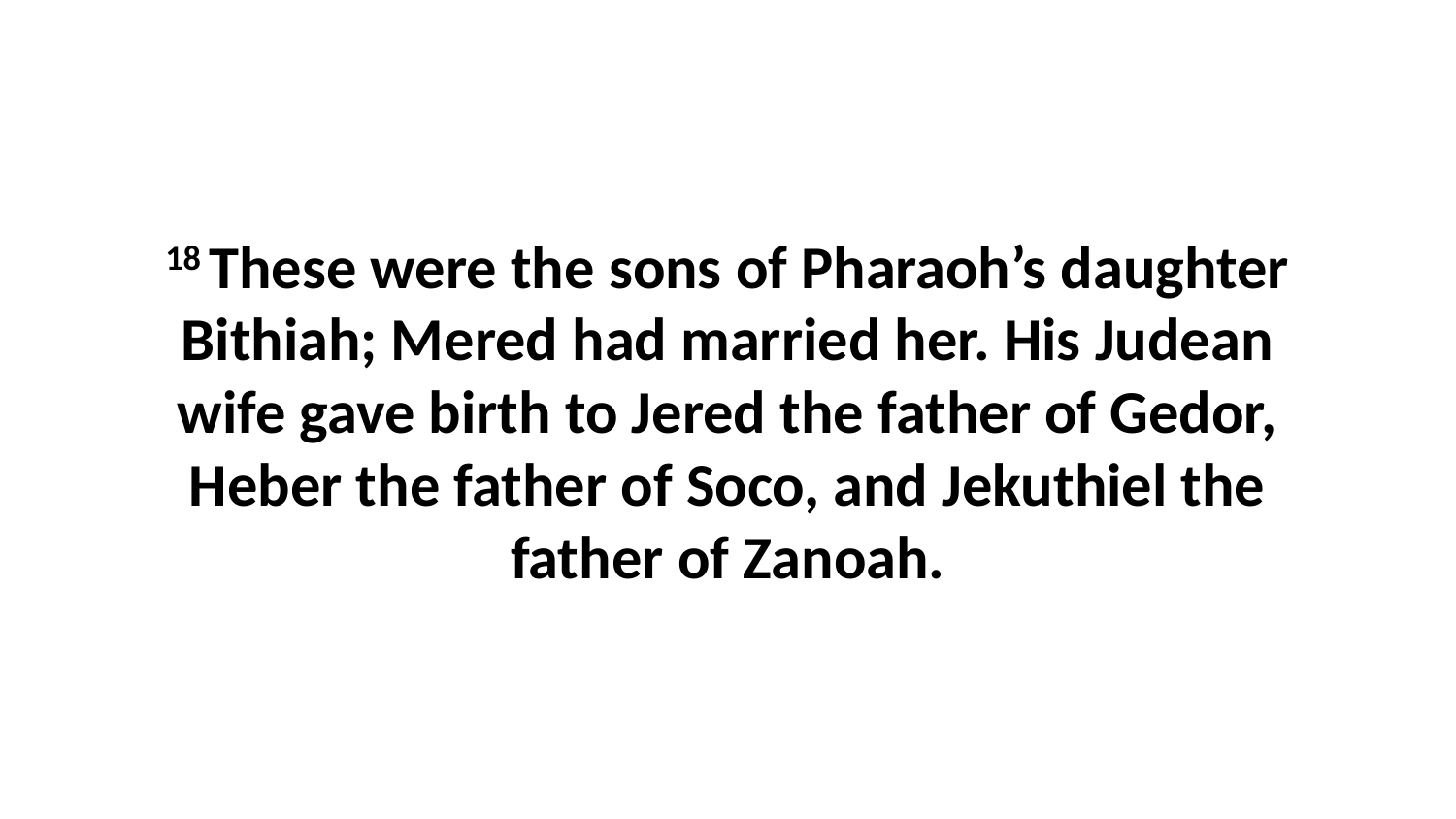

18 These were the sons of Pharaoh’s daughter Bithiah; Mered had married her. His Judean wife gave birth to Jered the father of Gedor, Heber the father of Soco, and Jekuthiel the father of Zanoah.